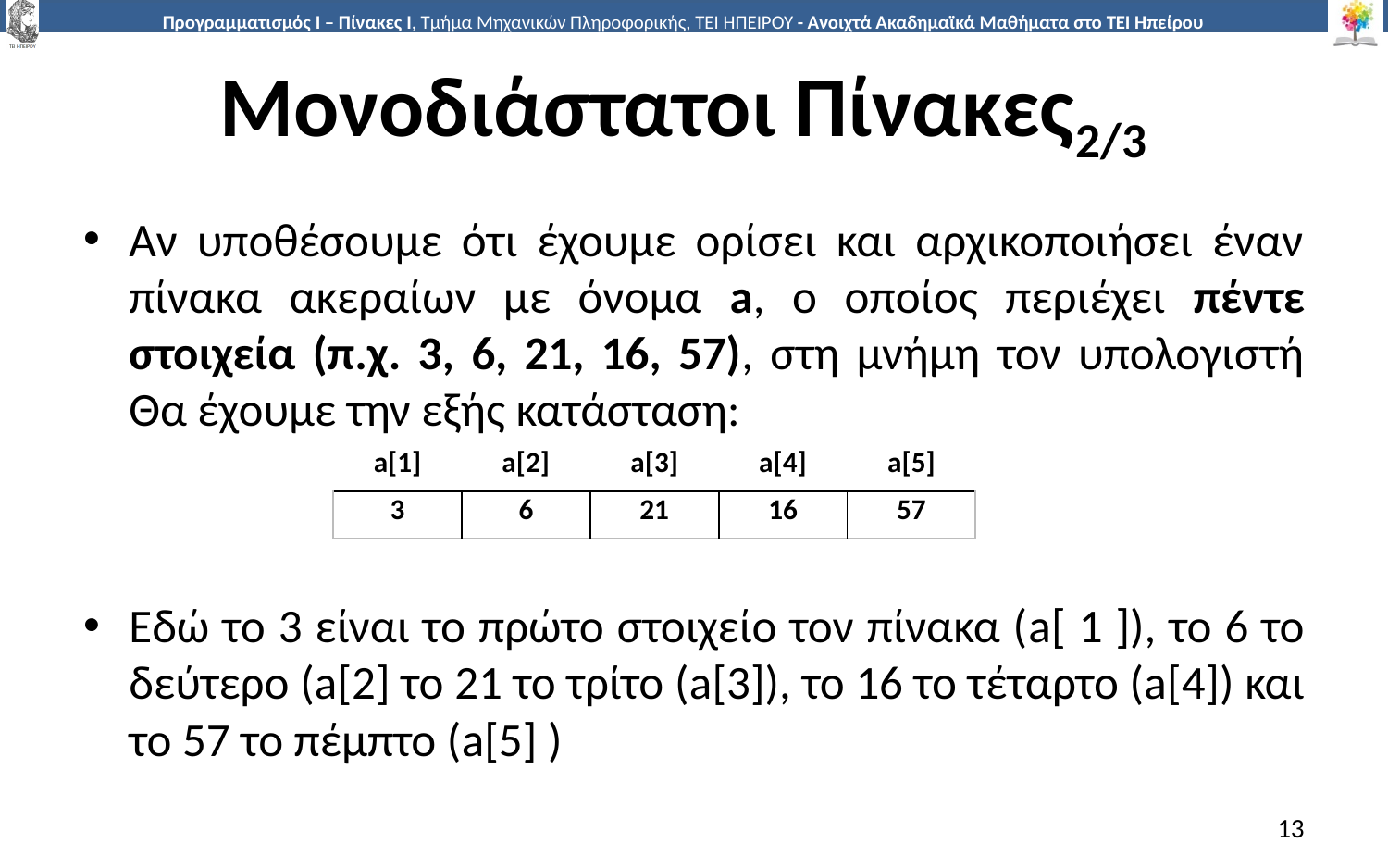

# Μονοδιάστατοι Πίνακες2/3
Αν υποθέσουμε ότι έχουμε ορίσει και αρχικοποιήσει έναν πίνακα ακεραίων με όνομα a, ο οποίος περιέχει πέντε στοιχεία (π.χ. 3, 6, 21, 16, 57), στη μνήμη τον υπολογιστή Θα έχουμε την εξής κατάσταση:

Εδώ το 3 είναι το πρώτο στοιχείο τον πίνακα (a[ 1 ]), το 6 το δεύτερο (a[2] το 21 το τρίτο (a[3]), το 16 το τέταρτο (a[4]) και το 57 το πέμπτο (a[5] )

| a[1] | a[2] | a[3] | a[4] | a[5] |
| --- | --- | --- | --- | --- |
| 3 | 6 | 21 | 16 | 57 |
13